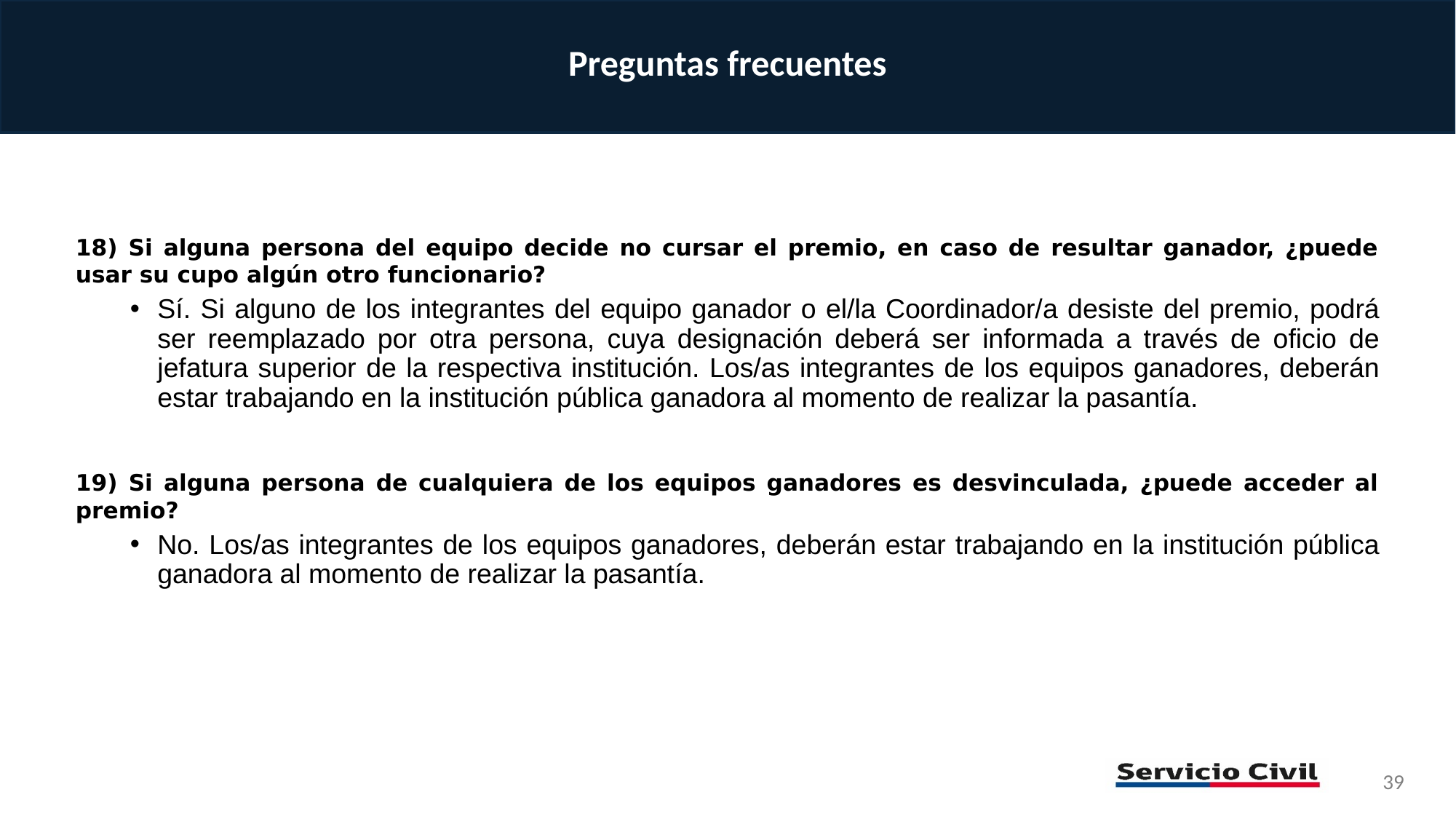

Preguntas frecuentes

18) Si alguna persona del equipo decide no cursar el premio, en caso de resultar ganador, ¿puede usar su cupo algún otro funcionario?
Sí. Si alguno de los integrantes del equipo ganador o el/la Coordinador/a desiste del premio, podrá ser reemplazado por otra persona, cuya designación deberá ser informada a través de oficio de jefatura superior de la respectiva institución. Los/as integrantes de los equipos ganadores, deberán estar trabajando en la institución pública ganadora al momento de realizar la pasantía.

19) Si alguna persona de cualquiera de los equipos ganadores es desvinculada, ¿puede acceder al premio?
No. Los/as integrantes de los equipos ganadores, deberán estar trabajando en la institución pública ganadora al momento de realizar la pasantía.

39